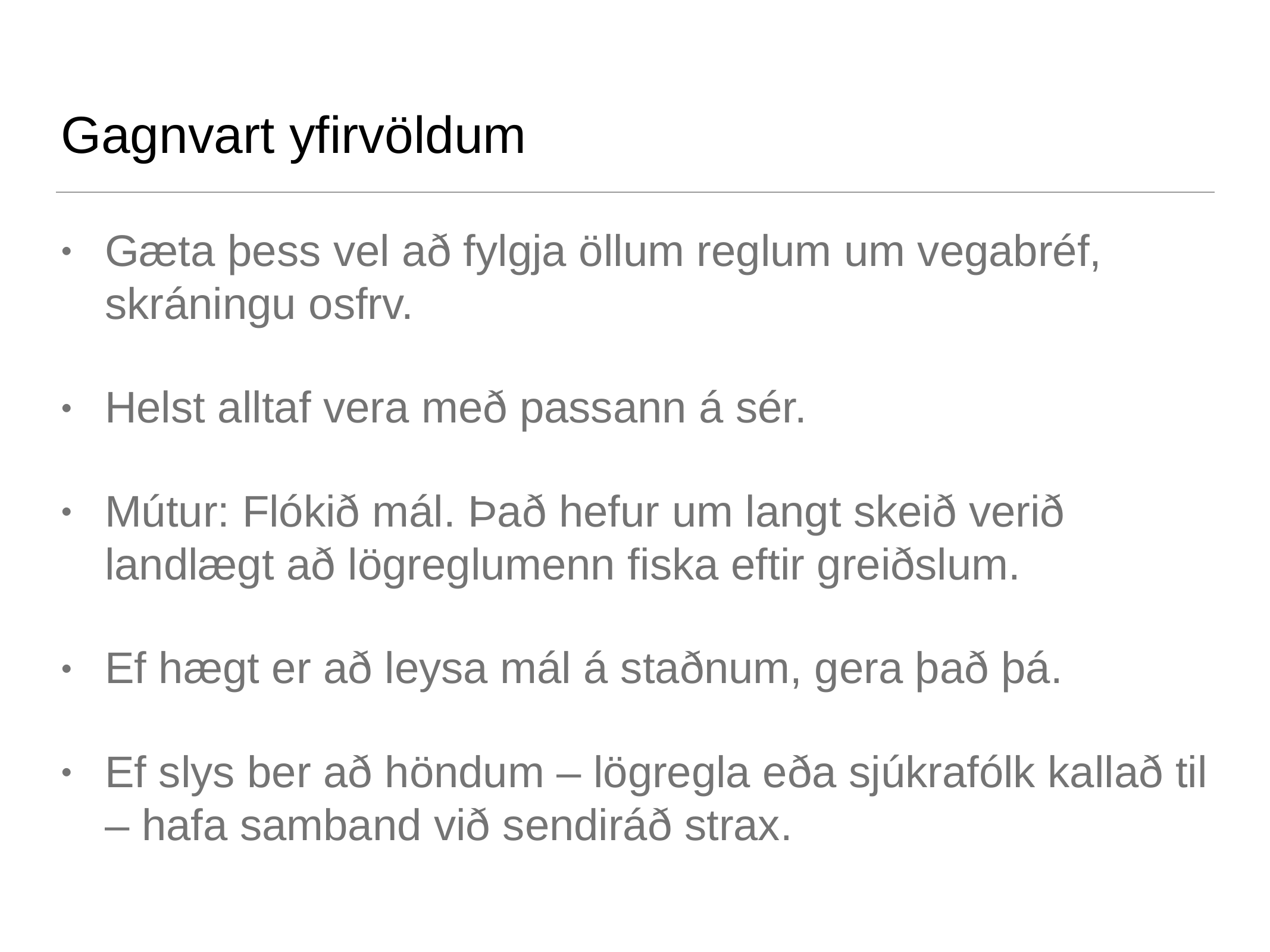

# Gagnvart yfirvöldum
Gæta þess vel að fylgja öllum reglum um vegabréf, skráningu osfrv.
Helst alltaf vera með passann á sér.
Mútur: Flókið mál. Það hefur um langt skeið verið landlægt að lögreglumenn fiska eftir greiðslum.
Ef hægt er að leysa mál á staðnum, gera það þá.
Ef slys ber að höndum – lögregla eða sjúkrafólk kallað til – hafa samband við sendiráð strax.